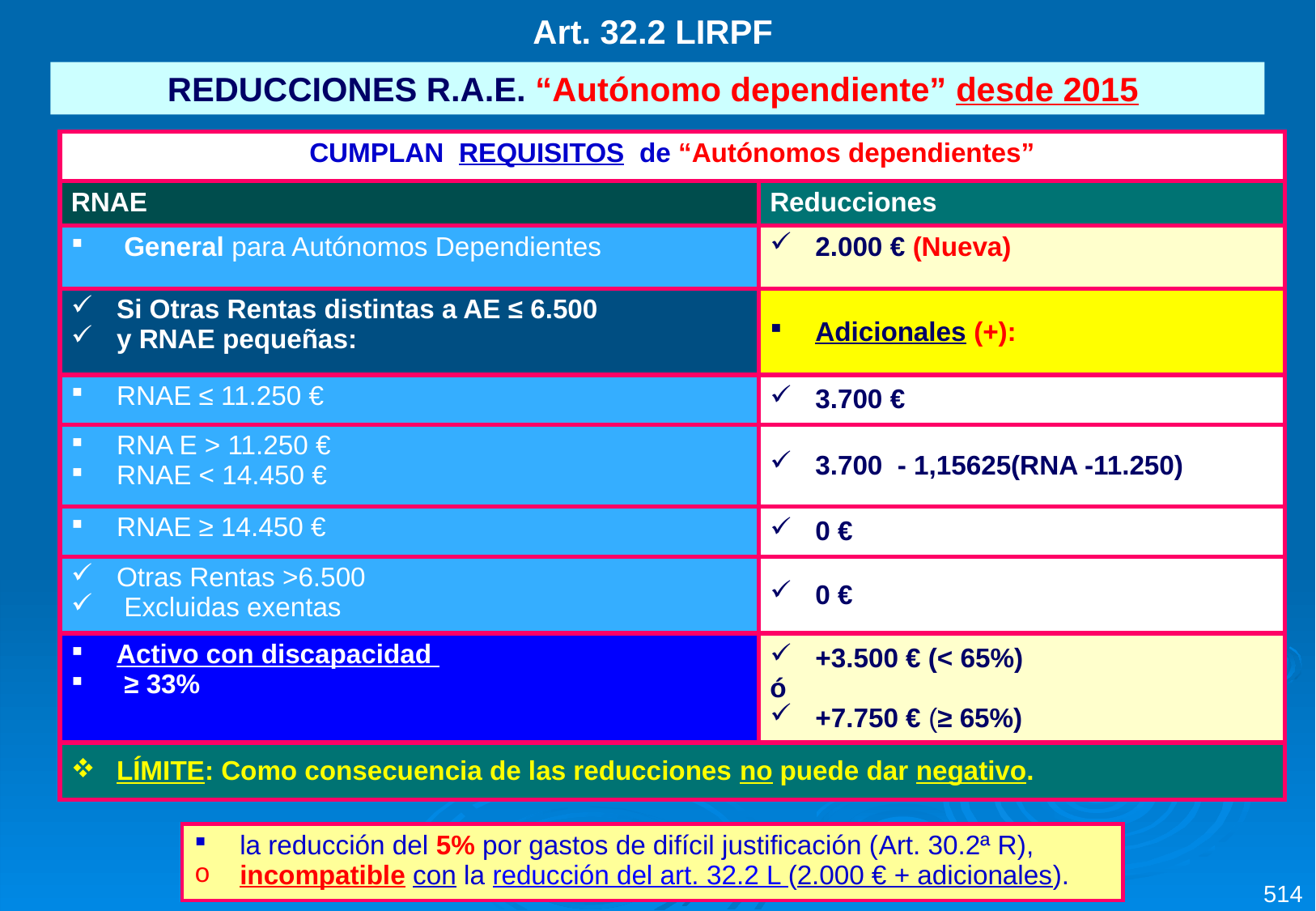

Art. 32.2 LIRPF
REDUCCIONES R.A.E. “Autónomo dependiente” desde 2015
| CUMPLAN REQUISITOS de “Autónomos dependientes” |  |
| --- | --- |
| RNAE | Reducciones |
| General para Autónomos Dependientes | 2.000 € (Nueva) |
| Si Otras Rentas distintas a AE ≤ 6.500 y RNAE pequeñas: | Adicionales (+): |
| RNAE ≤ 11.250 € | 3.700 € |
| RNA E > 11.250 € RNAE < 14.450 € | 3.700 - 1,15625(RNA -11.250) |
| RNAE ≥ 14.450 € | 0 € |
| Otras Rentas >6.500 Excluidas exentas | 0 € |
| Activo con discapacidad ≥ 33% | +3.500 € (< 65%) ó +7.750 € (≥ 65%) |
| LÍMITE: Como consecuencia de las reducciones no puede dar negativo. |  |
| la reducción del 5% por gastos de difícil justificación (Art. 30.2ª R), incompatible con la reducción del art. 32.2 L (2.000 € + adicionales). |
| --- |
514